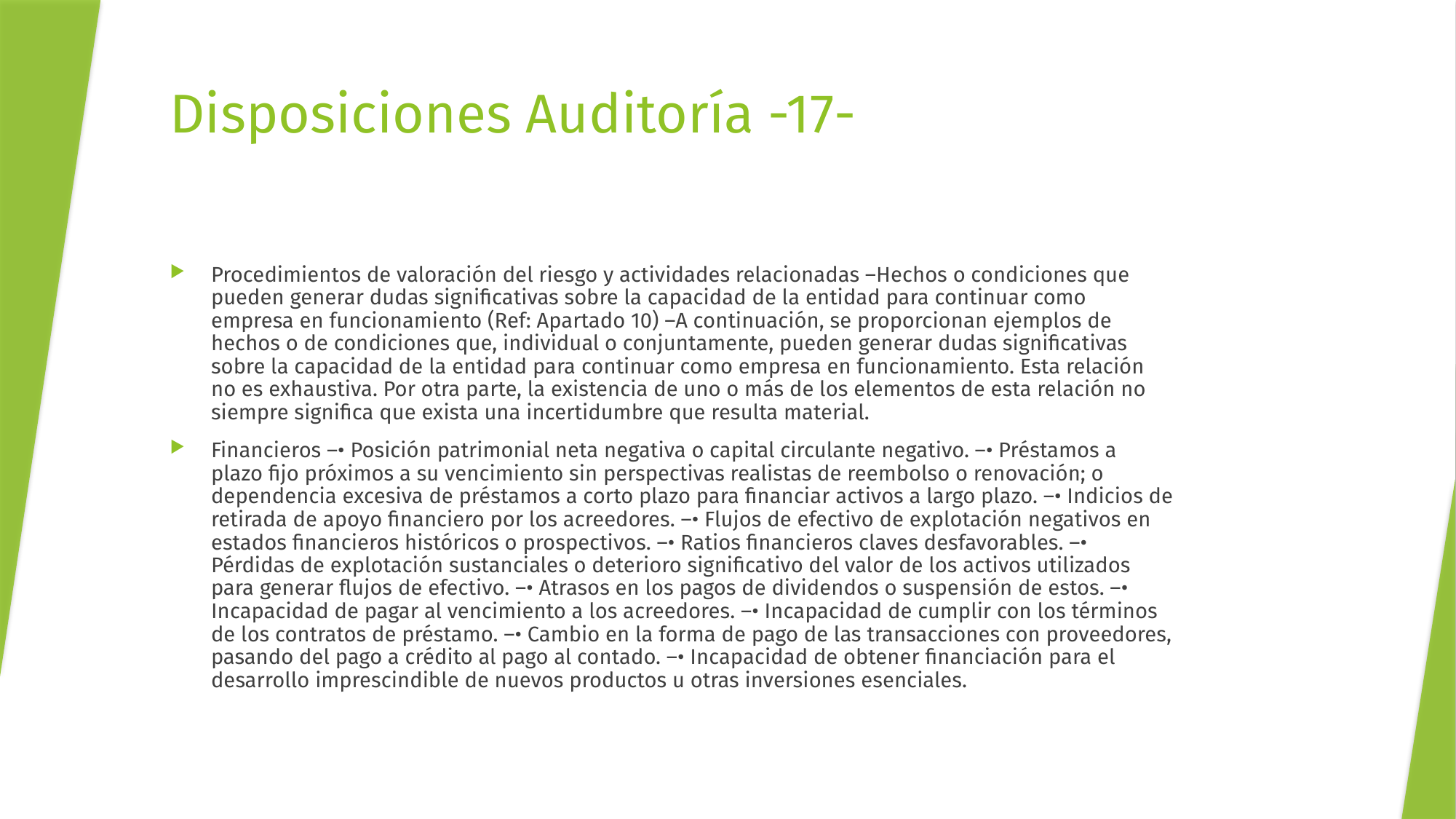

# Disposiciones Auditoría -17-
Procedimientos de valoración del riesgo y actividades relacionadas ―Hechos o condiciones que pueden generar dudas significativas sobre la capacidad de la entidad para continuar como empresa en funcionamiento (Ref: Apartado 10) ―A continuación, se proporcionan ejemplos de hechos o de condiciones que, individual o conjuntamente, pueden generar dudas significativas sobre la capacidad de la entidad para continuar como empresa en funcionamiento. Esta relación no es exhaustiva. Por otra parte, la existencia de uno o más de los elementos de esta relación no siempre significa que exista una incertidumbre que resulta material.
Financieros ―• Posición patrimonial neta negativa o capital circulante negativo. ―• Préstamos a plazo fijo próximos a su vencimiento sin perspectivas realistas de reembolso o renovación; o dependencia excesiva de préstamos a corto plazo para financiar activos a largo plazo. ―• Indicios de retirada de apoyo financiero por los acreedores. ―• Flujos de efectivo de explotación negativos en estados financieros históricos o prospectivos. ―• Ratios financieros claves desfavorables. ―• Pérdidas de explotación sustanciales o deterioro significativo del valor de los activos utilizados para generar flujos de efectivo. ―• Atrasos en los pagos de dividendos o suspensión de estos. ―• Incapacidad de pagar al vencimiento a los acreedores. ―• Incapacidad de cumplir con los términos de los contratos de préstamo. ―• Cambio en la forma de pago de las transacciones con proveedores, pasando del pago a crédito al pago al contado. ―• Incapacidad de obtener financiación para el desarrollo imprescindible de nuevos productos u otras inversiones esenciales.

41